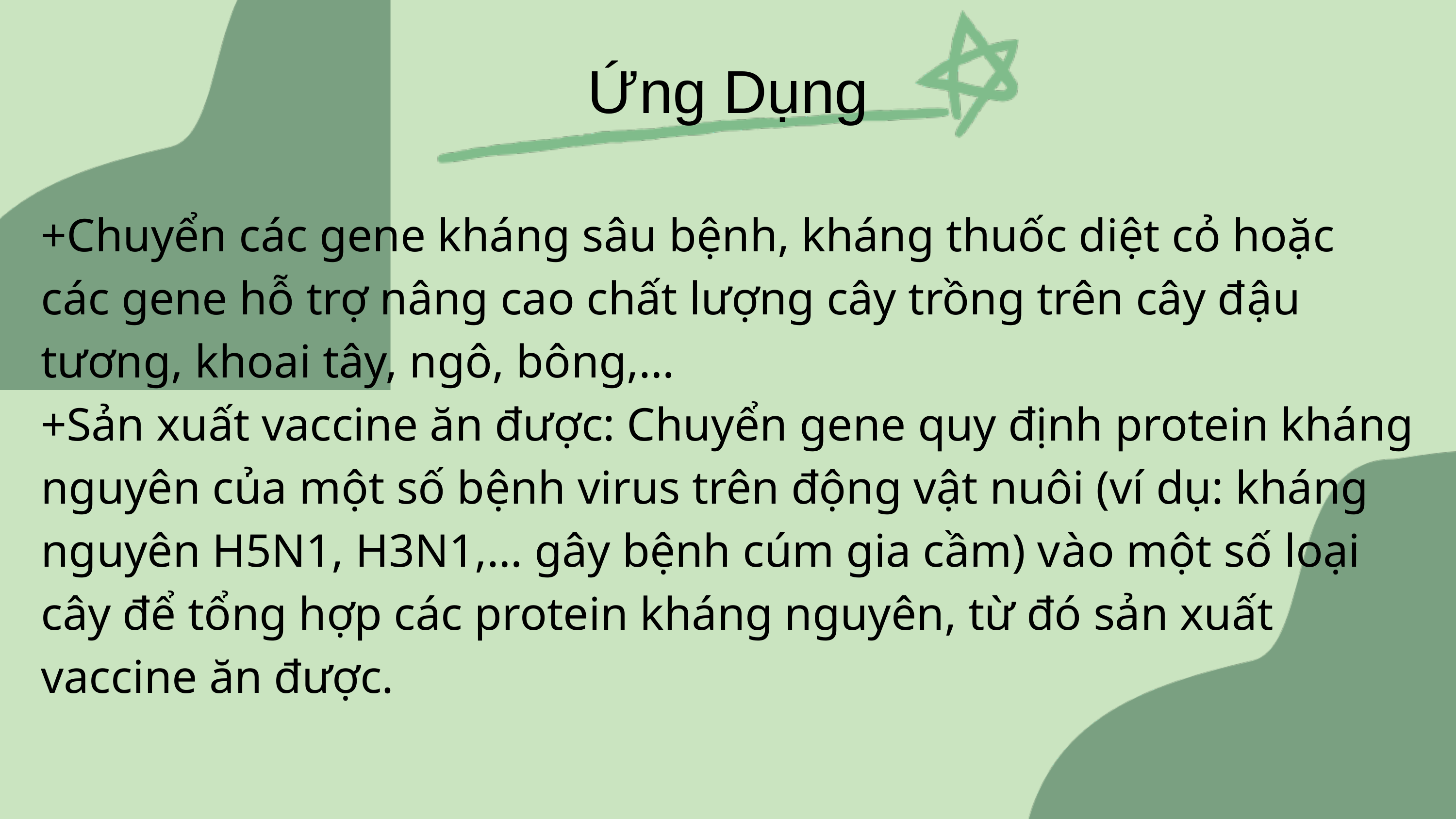

Ứng Dụng
+Chuyển các gene kháng sâu bệnh, kháng thuốc diệt cỏ hoặc các gene hỗ trợ nâng cao chất lượng cây trồng trên cây đậu tương, khoai tây, ngô, bông,…
+Sản xuất vaccine ăn được: Chuyển gene quy định protein kháng nguyên của một số bệnh virus trên động vật nuôi (ví dụ: kháng nguyên H5N1, H3N1,… gây bệnh cúm gia cầm) vào một số loại cây để tổng hợp các protein kháng nguyên, từ đó sản xuất vaccine ăn được.